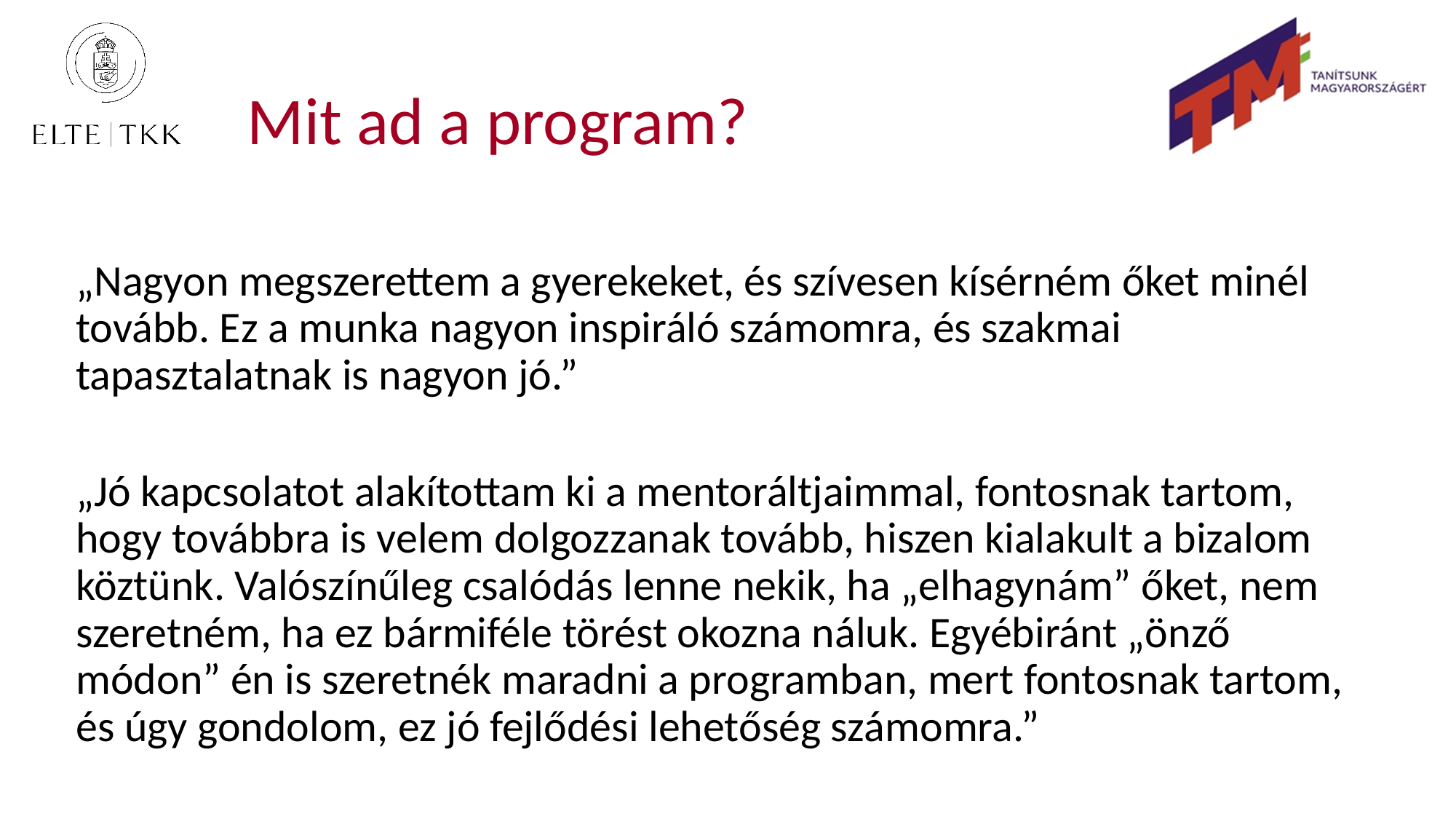

# Mit ad a program?
„Nagyon megszerettem a gyerekeket, és szívesen kísérném őket minél tovább. Ez a munka nagyon inspiráló számomra, és szakmai tapasztalatnak is nagyon jó.”

„Jó kapcsolatot alakítottam ki a mentoráltjaimmal, fontosnak tartom, hogy továbbra is velem dolgozzanak tovább, hiszen kialakult a bizalom köztünk. Valószínűleg csalódás lenne nekik, ha „elhagynám” őket, nem szeretném, ha ez bármiféle törést okozna náluk. Egyébiránt „önző módon” én is szeretnék maradni a programban, mert fontosnak tartom, és úgy gondolom, ez jó fejlődési lehetőség számomra.”